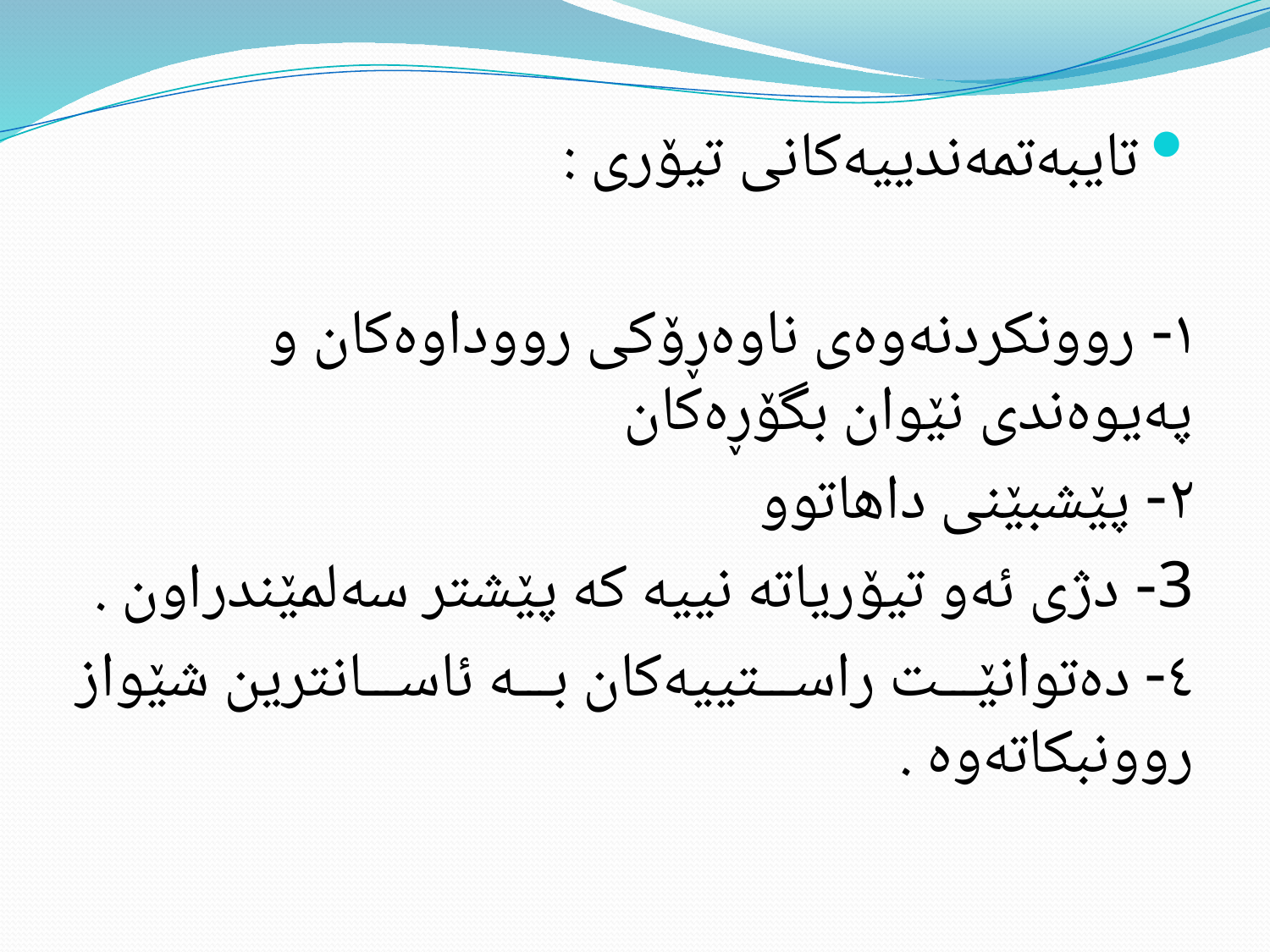

تایبەتمەندییەکانی تیۆری :

١- روونکردنەوەی ناوەڕۆکی رووداوەکان و پەیوەندی نێوان بگۆڕەکان
٢- پێشبێنی داهاتوو
3- دژی ئەو تیۆریاتە نییە کە پێشتر سەلمێندراون .
٤- دەتوانێت راستییەکان بە ئاسانترین شێواز روونبکاتەوە .